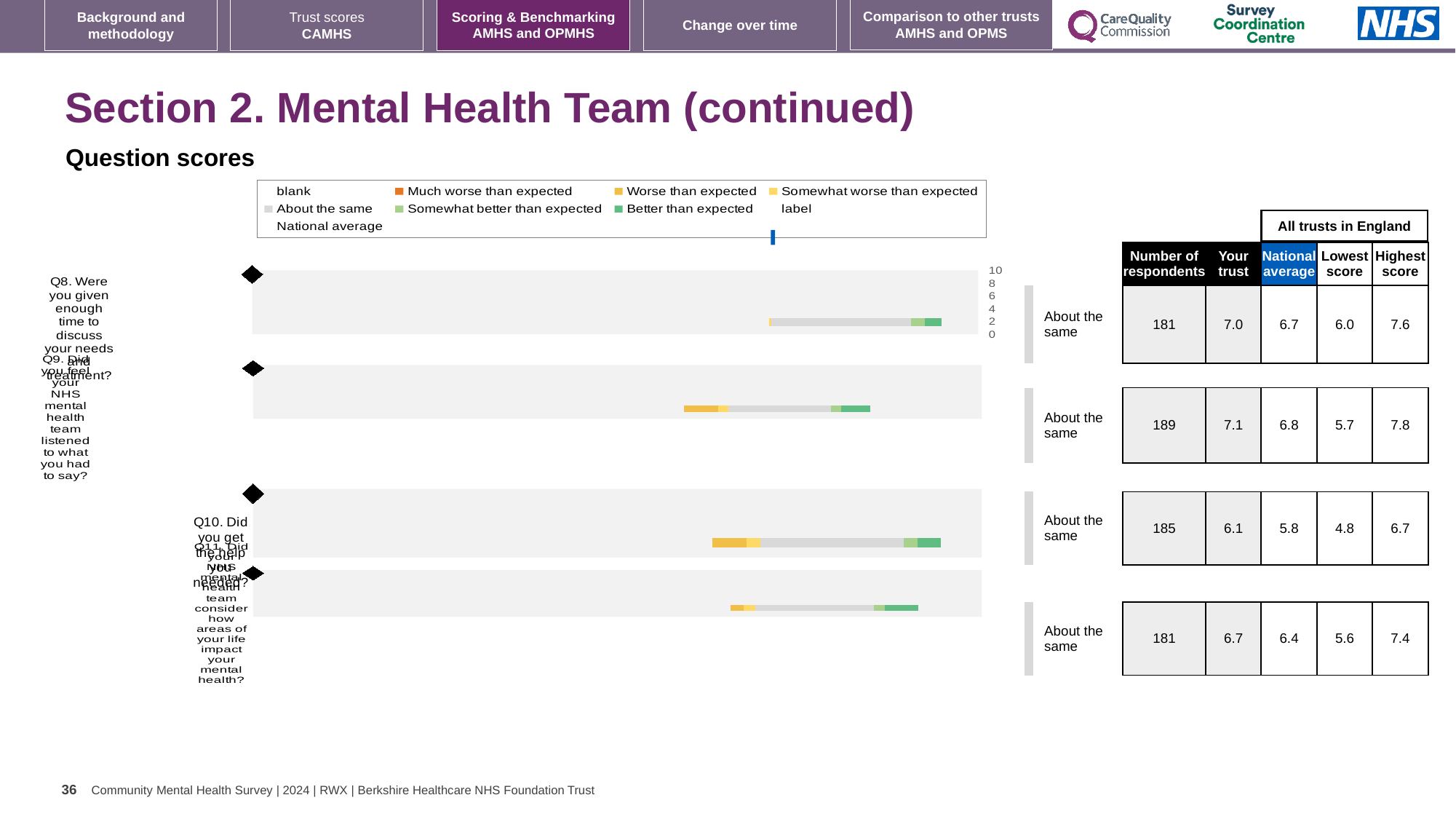

Section 2. Mental Health Team (continued)
Question scores

### Chart

| Category | blank | Much worse than expected | Worse than expected | Somewhat worse than expected | About the same | Somewhat better than expected | Better than expected | Much better than expected | Your trust | National average |  |
|---|---|---|---|---|---|---|---|---|---|---|---|
All trusts in England
|  |  | Number of respondents | Your trust | National average | Lowest score | Highest score |
| --- | --- | --- | --- | --- | --- | --- |
|  | About the same | 181 | 7.0 | 6.7 | 6.0 | 7.6 |
|  |  |  |  |  |  |  |
|  | About the same | 189 | 7.1 | 6.8 | 5.7 | 7.8 |
|  |  |  |  |  |  |  |
|  | About the same | 185 | 6.1 | 5.8 | 4.8 | 6.7 |
|  |  |  |  |  |  |  |
|  | About the same | 181 | 6.7 | 6.4 | 5.6 | 7.4 |
|  |  |  |  |  |  |  |

### Chart

| Category | blank | Much worse than expected | Worse than expected | Somewhat worse than expected | About the same | Somewhat better than expected | Better than expected | Much better than expected | Your Trust | Trust Average |  |
|---|---|---|---|---|---|---|---|---|---|---|---|

### Chart

| Category | blank | Much worse than expected | Worse than expected | Somewhat worse than expected | About the same | Somewhat better than expected | Better than expected | Much better than expected | Your Trust | Trust Average |  |
|---|---|---|---|---|---|---|---|---|---|---|---|

### Chart

| Category | blank | Much worse than expected | Worse than expected | Somewhat worse than expected | About the same | Somewhat better than expected | Better than expected | Much better than expected | Your Trust | Trust Average |  |
|---|---|---|---|---|---|---|---|---|---|---|---|
36